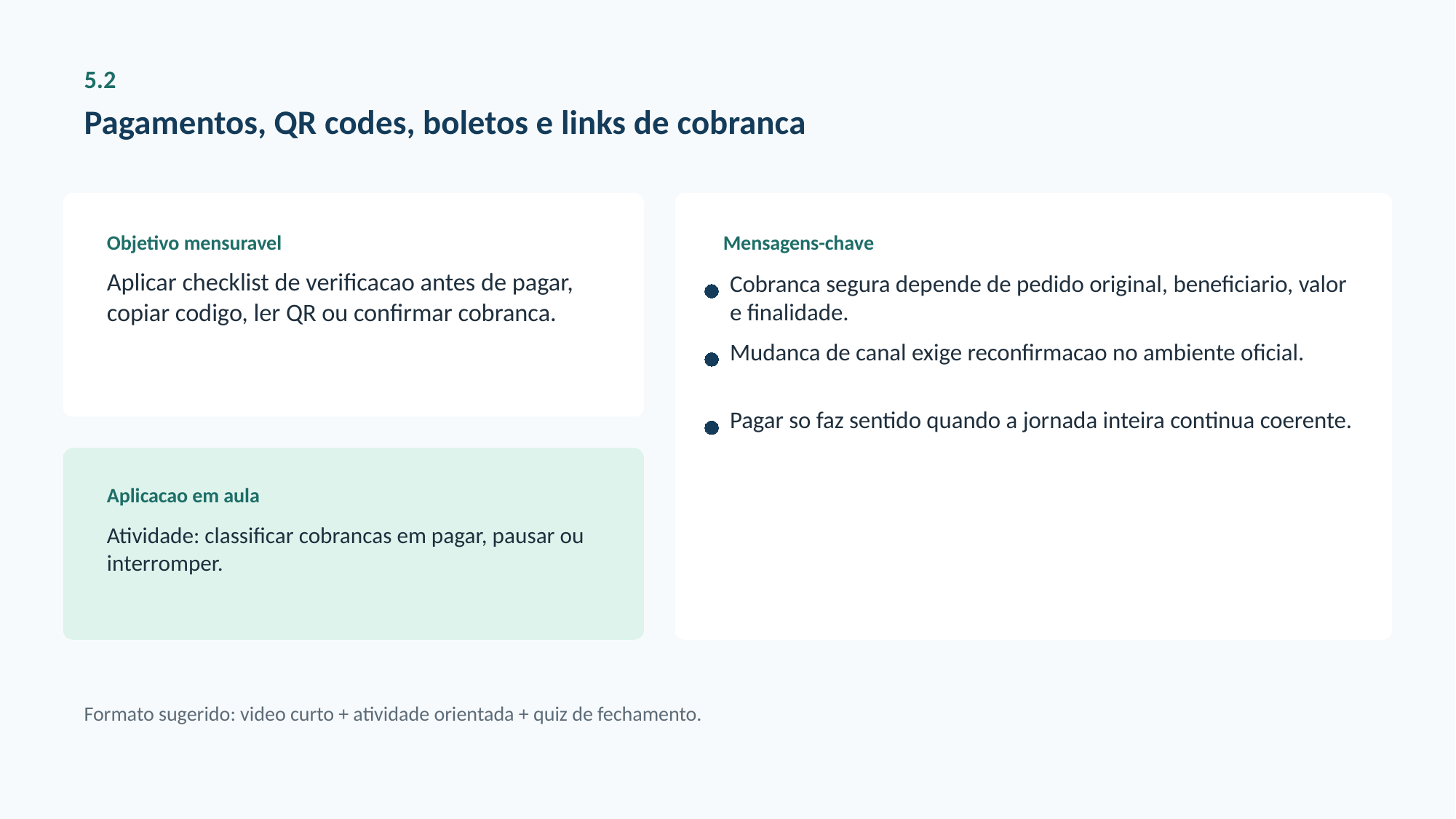

5.2
Pagamentos, QR codes, boletos e links de cobranca

Objetivo mensuravel
Mensagens-chave
Aplicar checklist de verificacao antes de pagar, copiar codigo, ler QR ou confirmar cobranca.
Cobranca segura depende de pedido original, beneficiario, valor e finalidade.

Mudanca de canal exige reconfirmacao no ambiente oficial.

Pagar so faz sentido quando a jornada inteira continua coerente.

Aplicacao em aula
Atividade: classificar cobrancas em pagar, pausar ou interromper.
Formato sugerido: video curto + atividade orientada + quiz de fechamento.